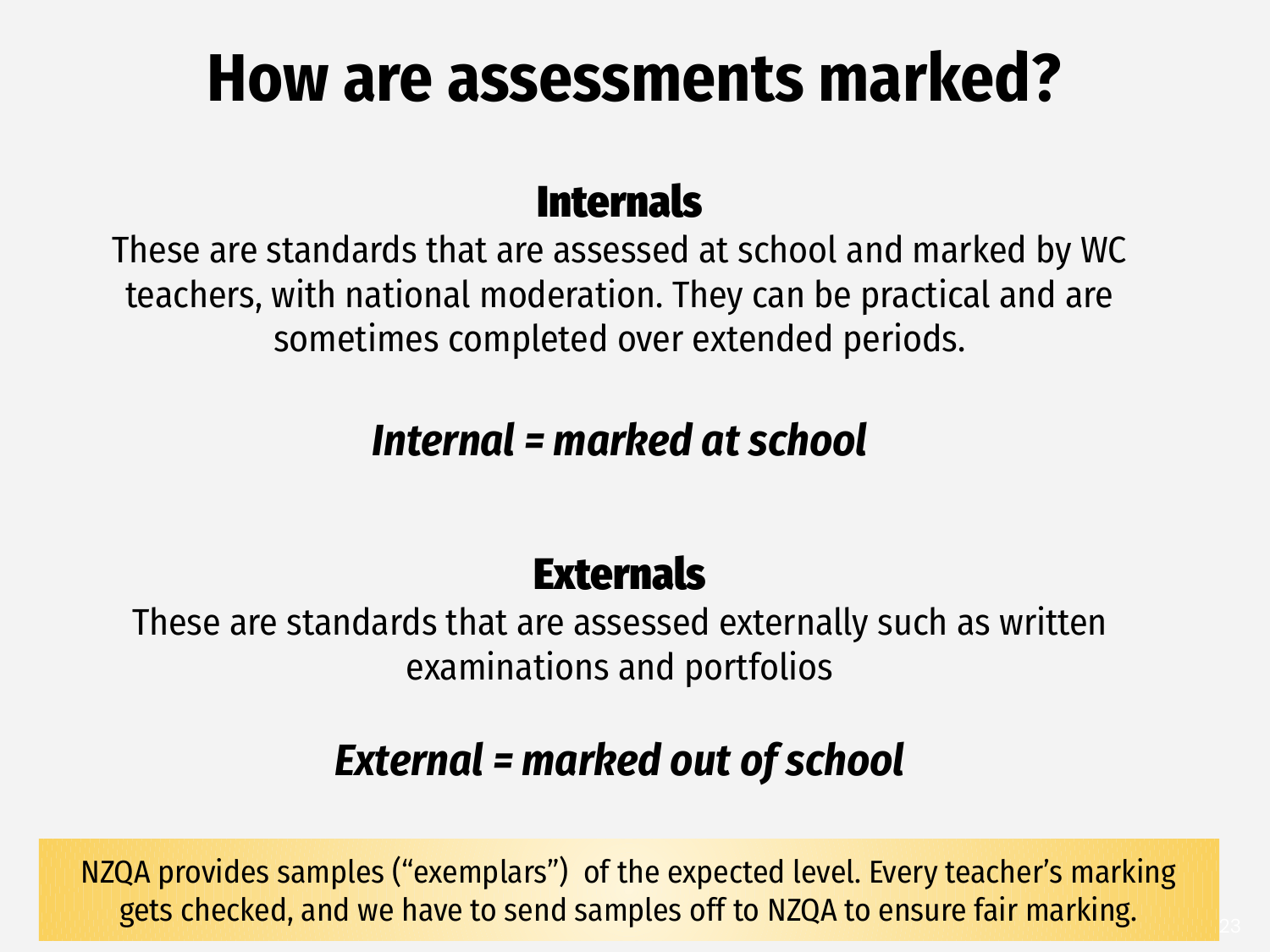

# How are assessments marked?
Internals
These are standards that are assessed at school and marked by WC teachers, with national moderation. They can be practical and are sometimes completed over extended periods.

Internal = marked at school

Externals
These are standards that are assessed externally such as written examinations and portfolios

External = marked out of school

NZQA provides samples (“exemplars”)  of the expected level. Every teacher’s marking gets checked, and we have to send samples off to NZQA to ensure fair marking.
November, 2023